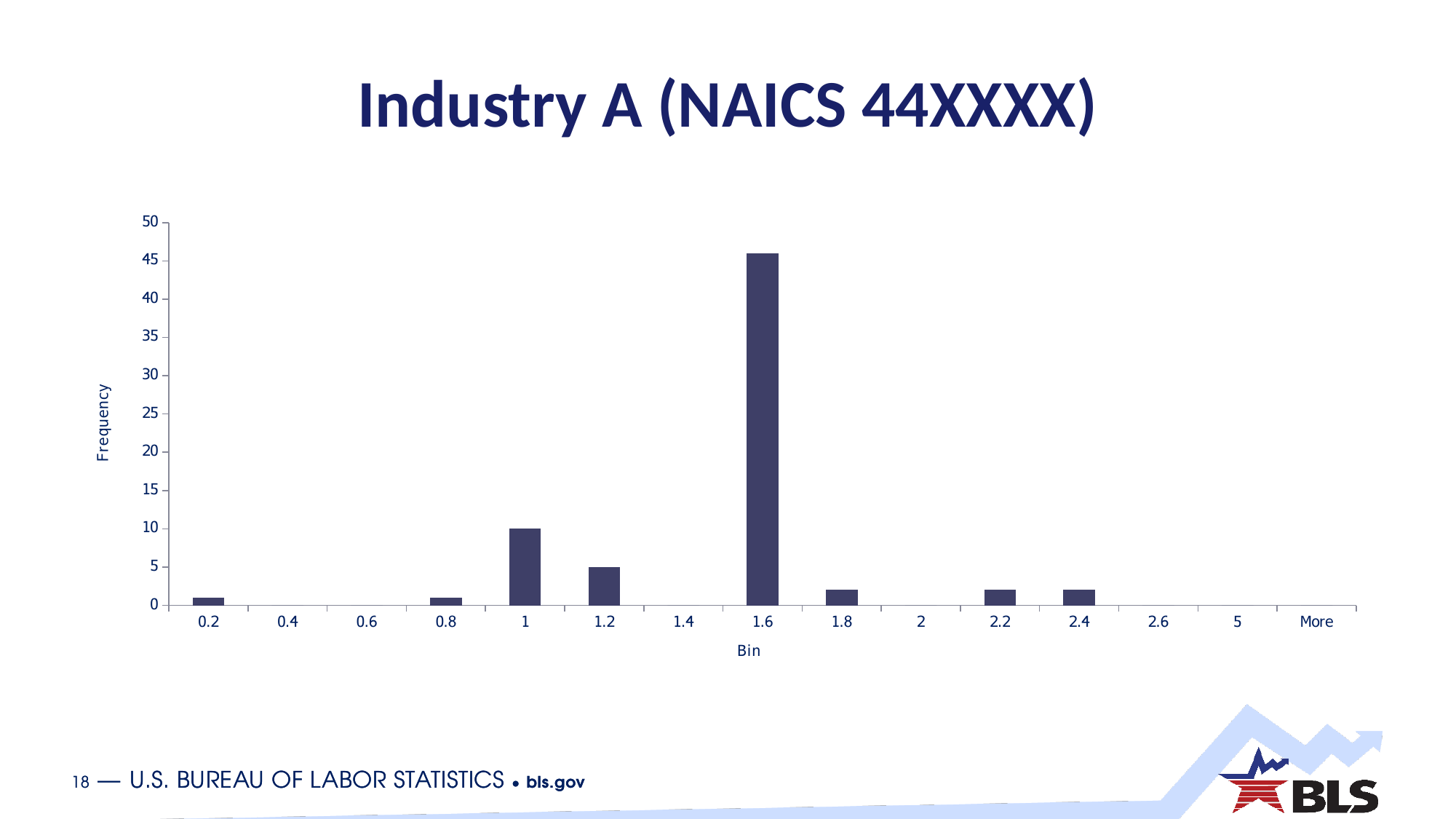

# Industry A (NAICS 44XXXX)

### Chart

| Category |  |
|---|---|
| 0.2 | 1.0 |
| 0.4 | 0.0 |
| 0.6 | 0.0 |
| 0.8 | 1.0 |
| 1 | 10.0 |
| 1.2 | 5.0 |
| 1.4 | 0.0 |
| 1.6 | 46.0 |
| 1.8 | 2.0 |
| 2 | 0.0 |
| 2.2 | 2.0 |
| 2.4 | 2.0 |
| 2.6 | 0.0 |
| 5 | 0.0 |
| More | 0.0 |